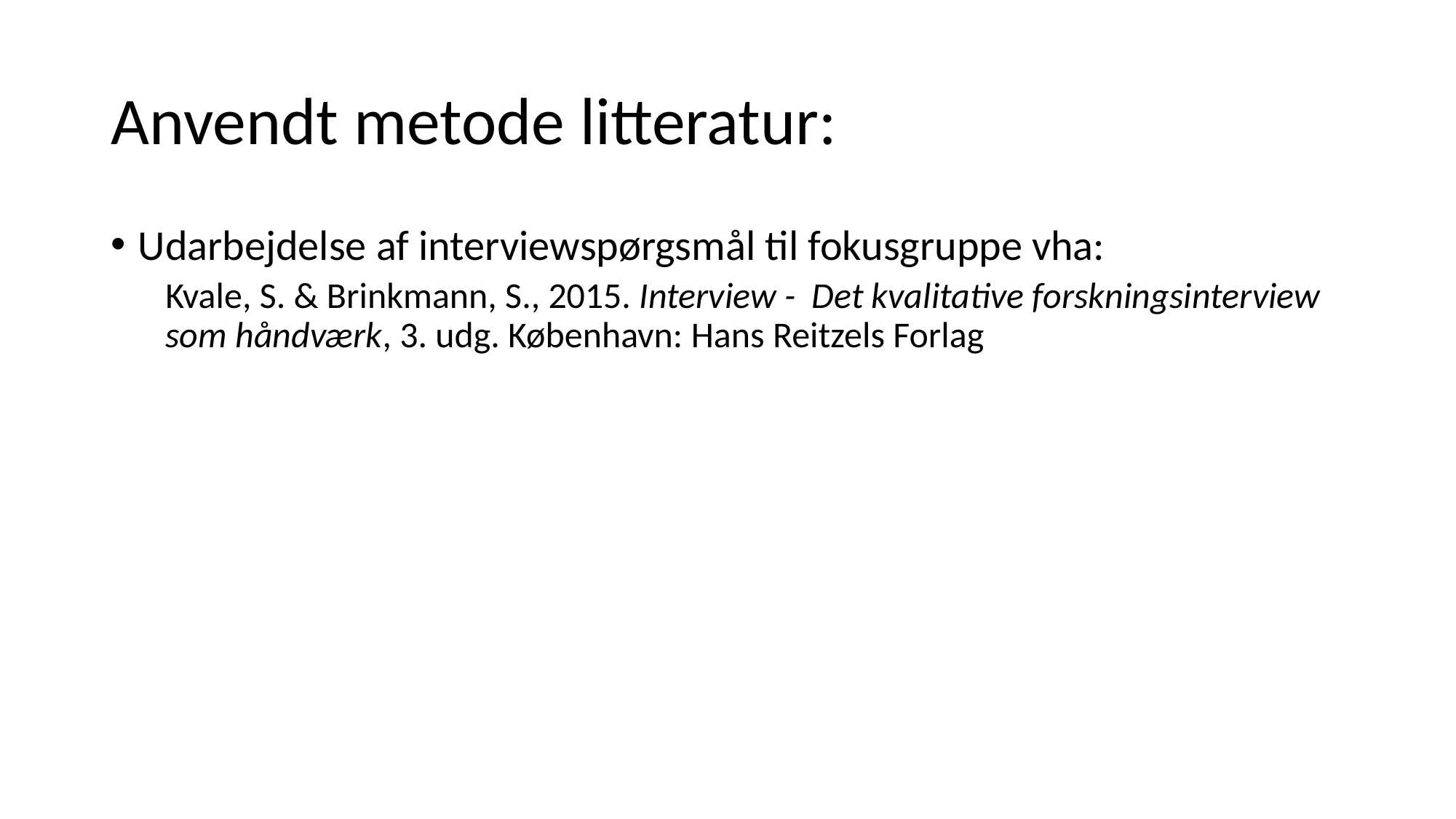

# Anvendt metode litteratur:
Udarbejdelse af interviewspørgsmål til fokusgruppe vha:
Kvale, S. & Brinkmann, S., 2015. Interview -  Det kvalitative forskningsinterview som håndværk, 3. udg. København: Hans Reitzels Forlag